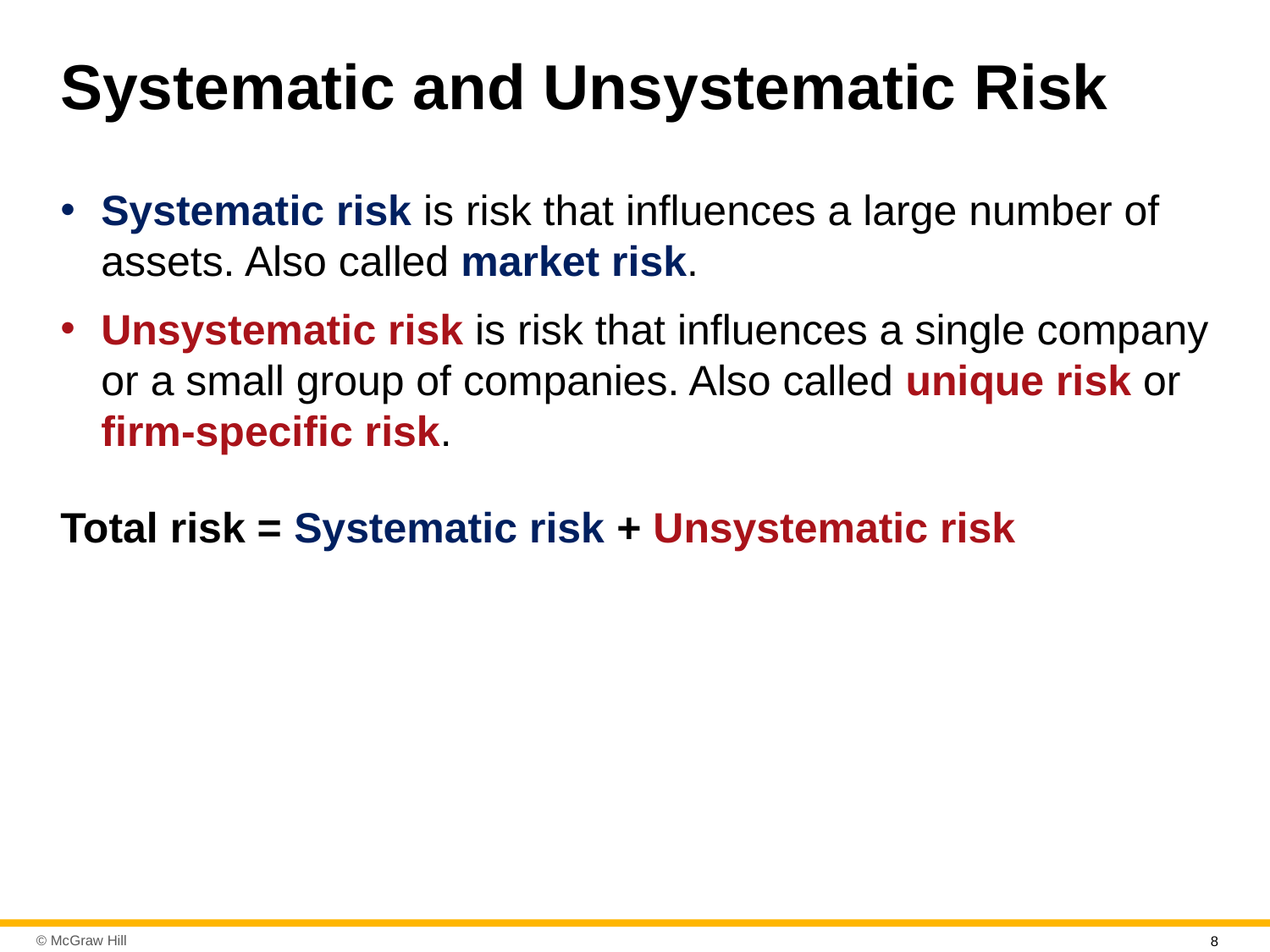

# Systematic and Unsystematic Risk
Systematic risk is risk that influences a large number of assets. Also called market risk.
Unsystematic risk is risk that influences a single company or a small group of companies. Also called unique risk or firm-specific risk.
Total risk = Systematic risk + Unsystematic risk
8